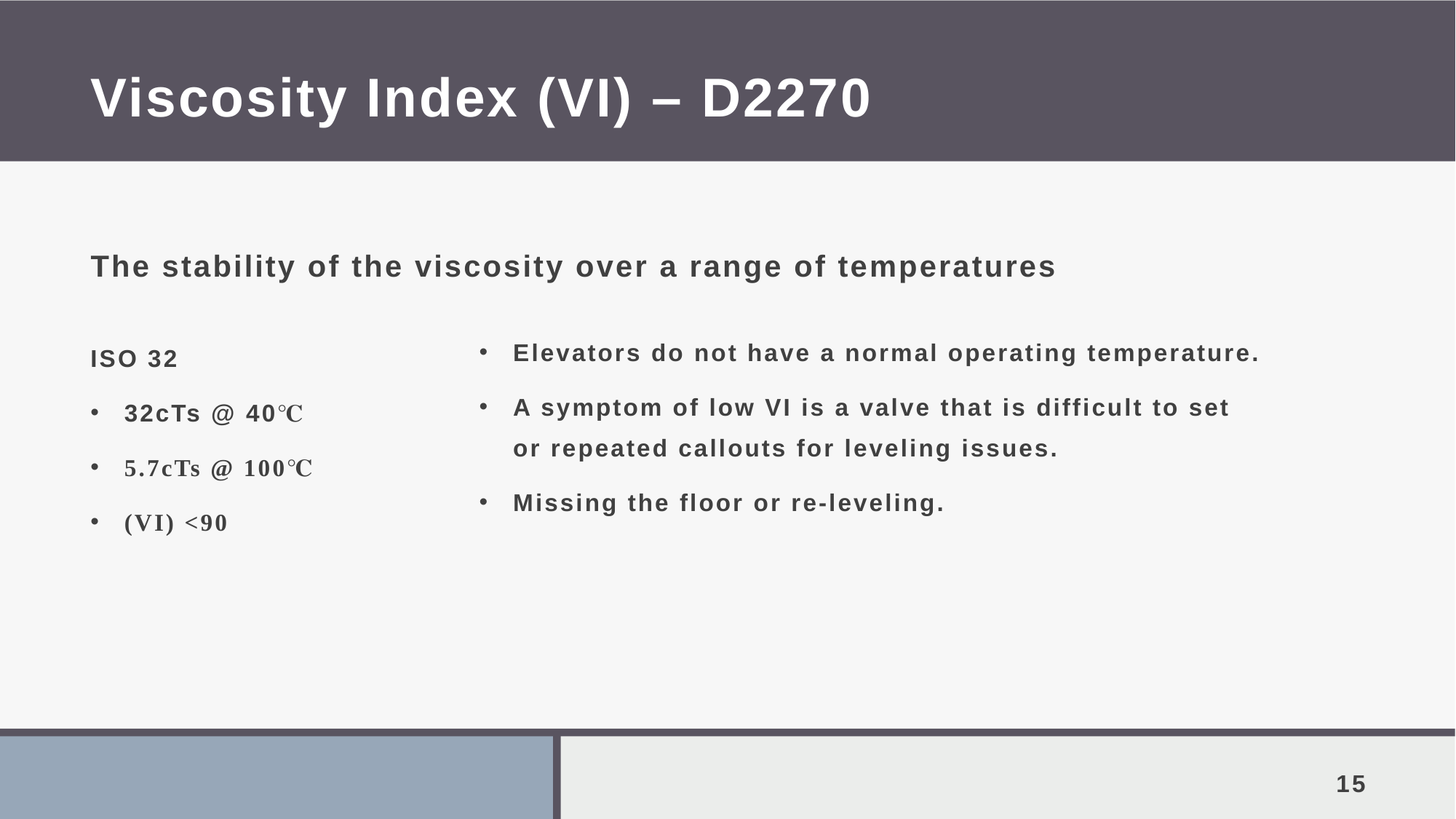

# Viscosity Index (VI) – D2270
The stability of the viscosity over a range of temperatures
Elevators do not have a normal operating temperature.
A symptom of low VI is a valve that is difficult to set or repeated callouts for leveling issues.
Missing the floor or re-leveling.

ISO 32
32cTs @ 40℃
5.7cTs @ 100℃
(VI) <90

15